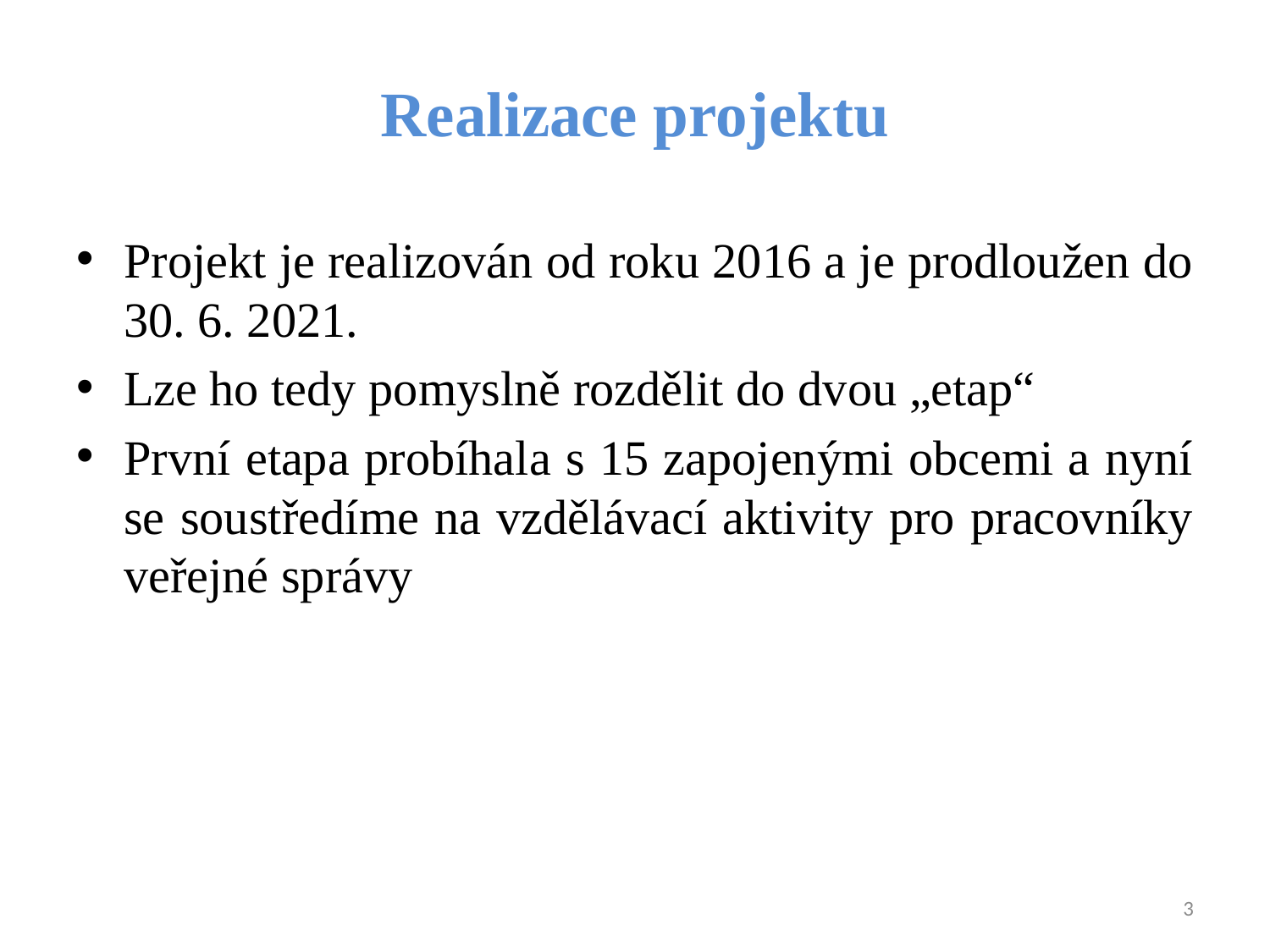

# Realizace projektu
Projekt je realizován od roku 2016 a je prodloužen do 30. 6. 2021.
Lze ho tedy pomyslně rozdělit do dvou „etap“
První etapa probíhala s 15 zapojenými obcemi a nyní se soustředíme na vzdělávací aktivity pro pracovníky veřejné správy
3